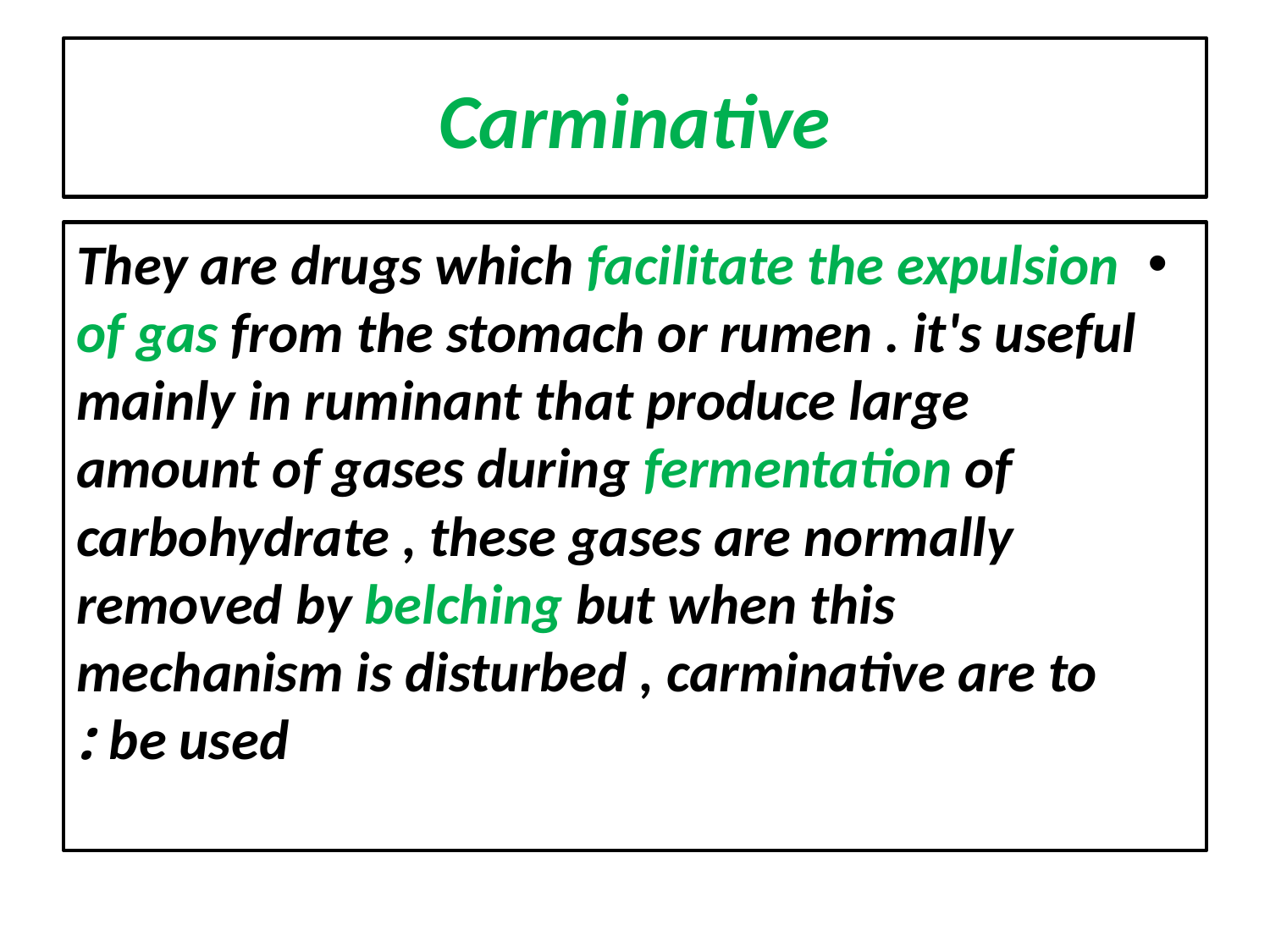

# Carminative
They are drugs which facilitate the expulsion of gas from the stomach or rumen . it's useful mainly in ruminant that produce large amount of gases during fermentation of carbohydrate , these gases are normally removed by belching but when this mechanism is disturbed , carminative are to be used :